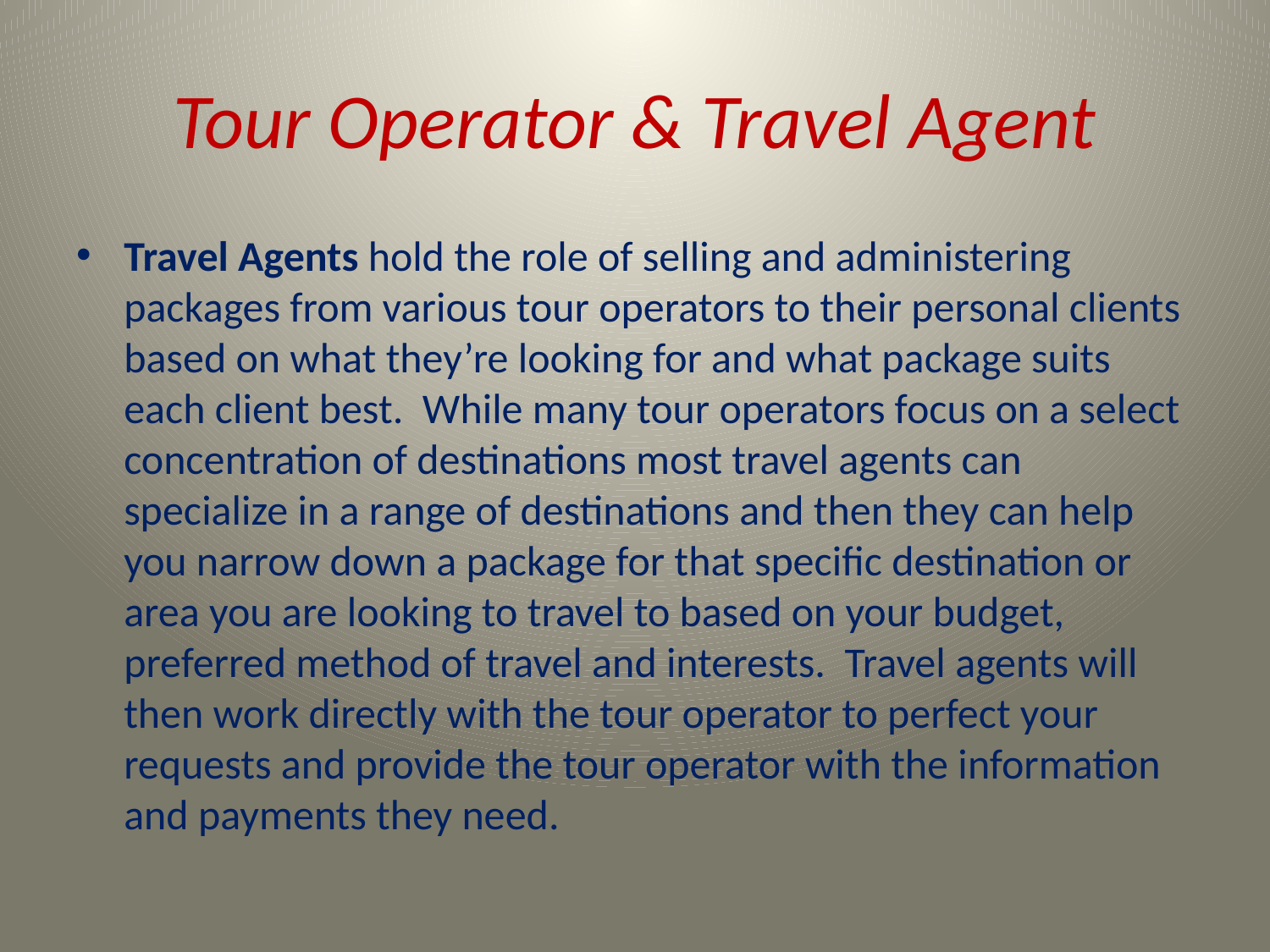

# Tour Operator & Travel Agent
Travel Agents hold the role of selling and administering packages from various tour operators to their personal clients based on what they’re looking for and what package suits each client best.  While many tour operators focus on a select concentration of destinations most travel agents can specialize in a range of destinations and then they can help you narrow down a package for that specific destination or area you are looking to travel to based on your budget, preferred method of travel and interests.  Travel agents will then work directly with the tour operator to perfect your requests and provide the tour operator with the information and payments they need.